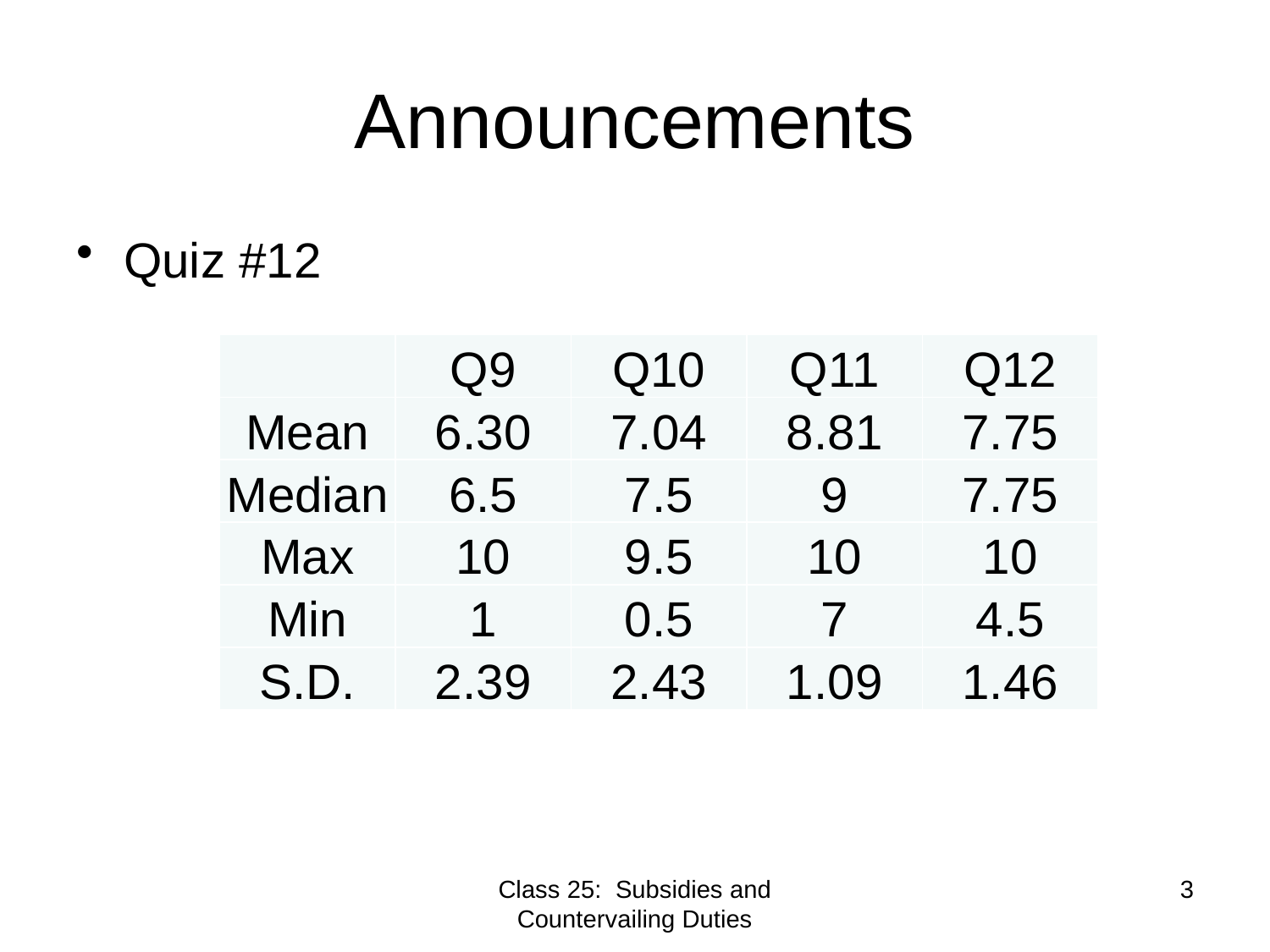

# Announcements
Quiz #12
|  | Q9 | Q10 | Q11 | Q12 |
| --- | --- | --- | --- | --- |
| Mean | 6.30 | 7.04 | 8.81 | 7.75 |
| Median | 6.5 | 7.5 | 9 | 7.75 |
| Max | 10 | 9.5 | 10 | 10 |
| Min | 1 | 0.5 | 7 | 4.5 |
| S.D. | 2.39 | 2.43 | 1.09 | 1.46 |
Class 25:  Subsidies and Countervailing Duties
3